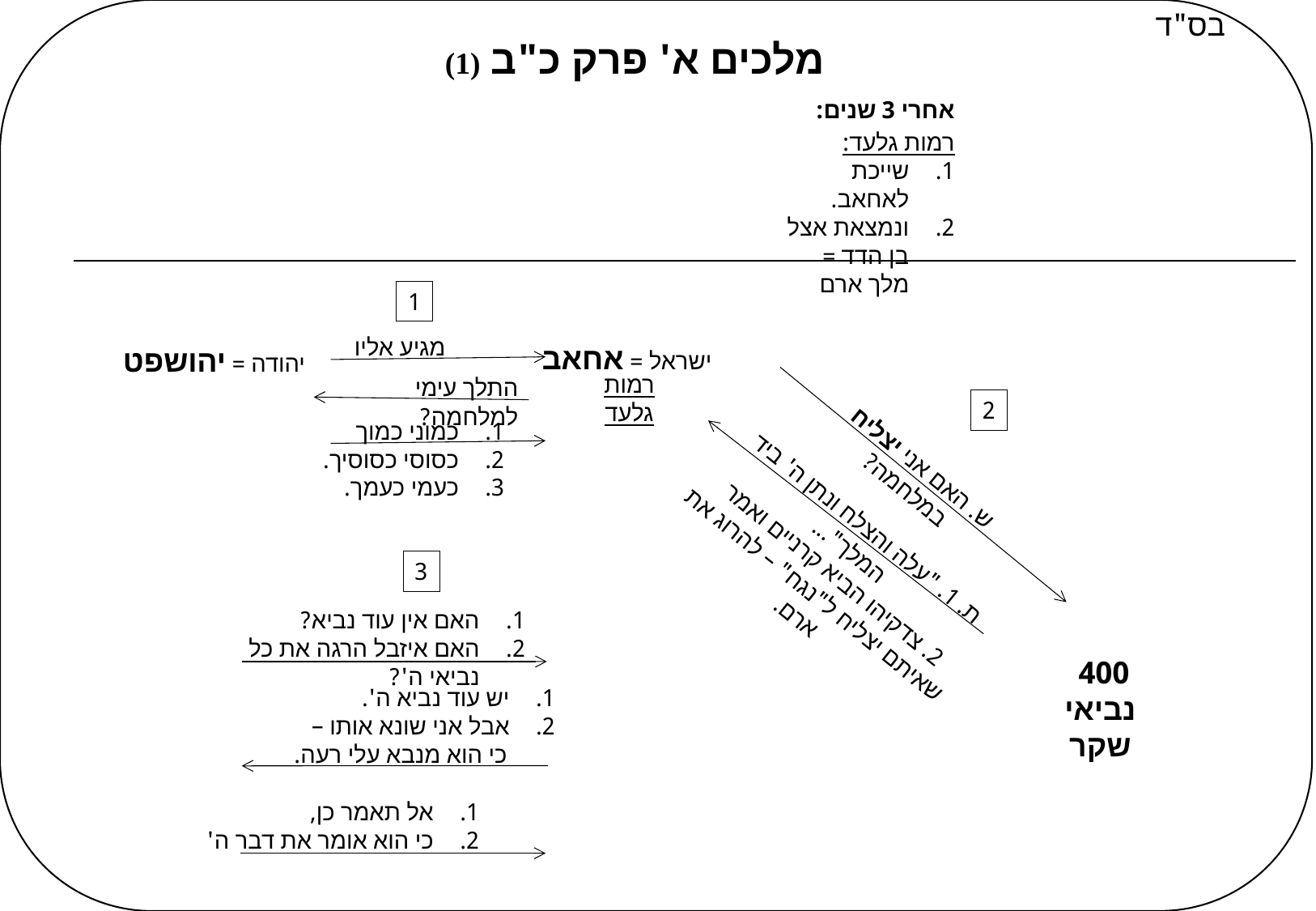

בס"ד
מלכים א' פרק כ"ב (1)
אחרי 3 שנים:
רמות גלעד:
שייכת לאחאב.
ונמצאת אצל בן הדד = מלך ארם
1
מגיע אליו
ישראל = אחאב
יהודה = יהושפט
רמות גלעד
התלך עימי למלחמה?
2
כמוני כמוך
כסוסי כסוסיך.
כעמי כעמך.
ש. האם אני יצליח במלחמה?
ת. 1. "עלה והצלח ונתן ה' ביד המלך"...
2. צדקיהו הביא קרניים ואמר
שאיתם יצליח ל"נגח" – להרוג את ארם.
3
האם אין עוד נביא?
האם איזבל הרגה את כל נביאי ה'?
400
נביאי שקר
יש עוד נביא ה'.
אבל אני שונא אותו –
כי הוא מנבא עלי רעה.
אל תאמר כן,
כי הוא אומר את דבר ה'